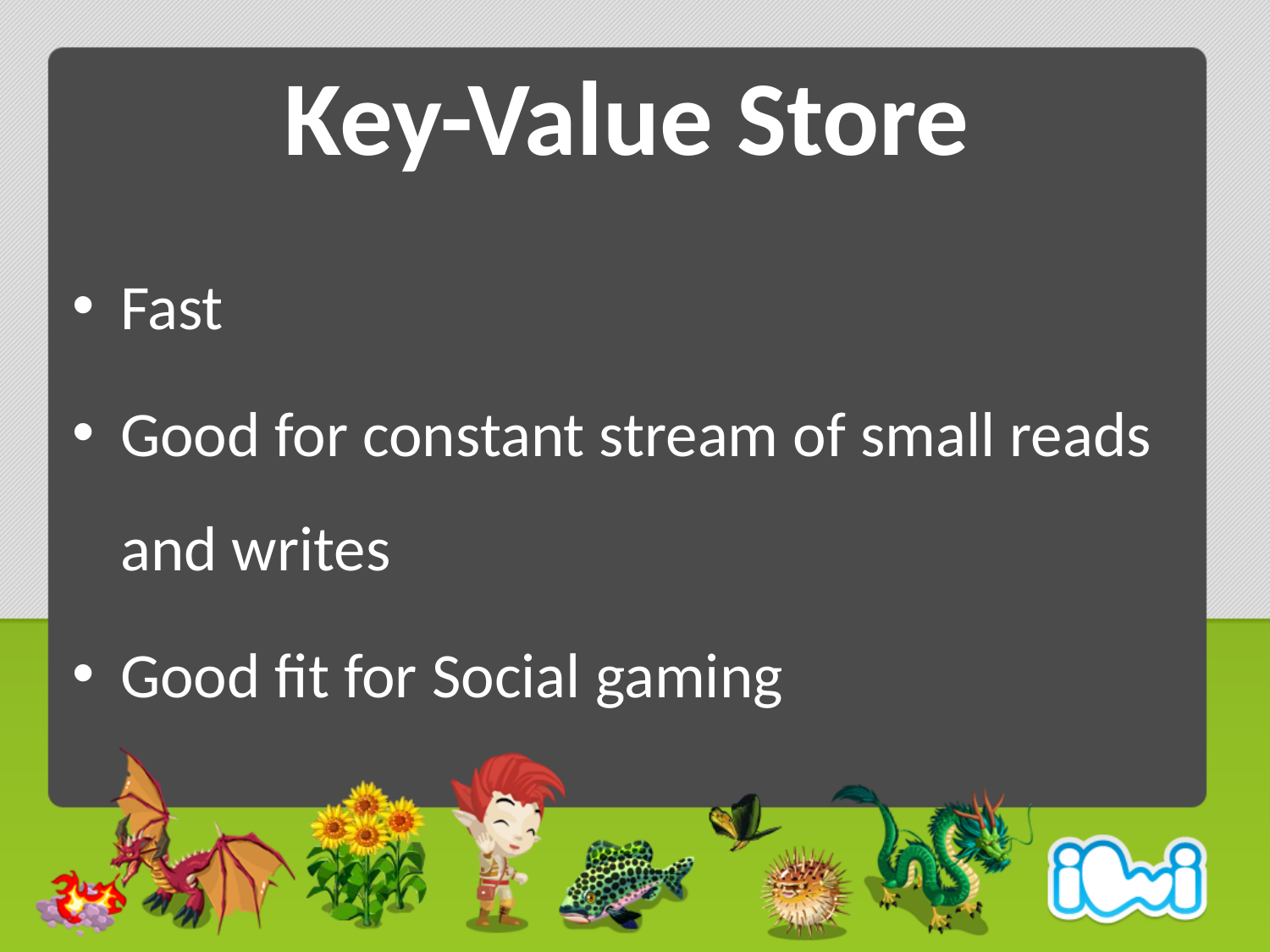

# Key-Value Store
Fast
Good for constant stream of small reads and writes
Good fit for Social gaming